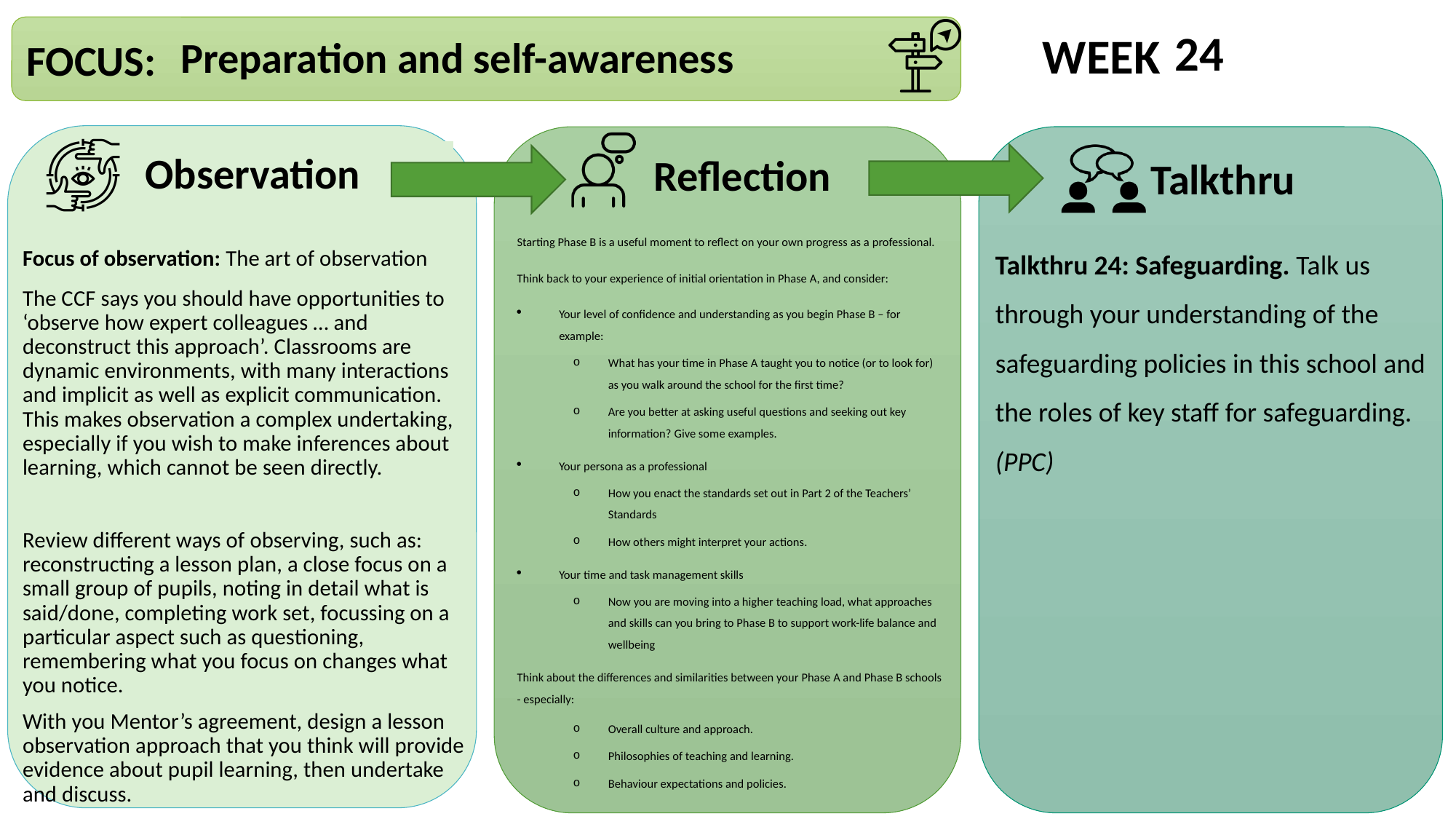

24
Preparation and self-awareness
Starting Phase B is a useful moment to reflect on your own progress as a professional.
Think back to your experience of initial orientation in Phase A, and consider:
Your level of confidence and understanding as you begin Phase B – for example:
What has your time in Phase A taught you to notice (or to look for) as you walk around the school for the first time?
Are you better at asking useful questions and seeking out key information? Give some examples.
Your persona as a professional
How you enact the standards set out in Part 2 of the Teachers’ Standards
How others might interpret your actions.
Your time and task management skills
Now you are moving into a higher teaching load, what approaches and skills can you bring to Phase B to support work-life balance and wellbeing
Think about the differences and similarities between your Phase A and Phase B schools - especially:
Overall culture and approach.
Philosophies of teaching and learning.
Behaviour expectations and policies.
Focus of observation: The art of observation
The CCF says you should have opportunities to ‘observe how expert colleagues … and deconstruct this approach’. Classrooms are dynamic environments, with many interactions and implicit as well as explicit communication. This makes observation a complex undertaking, especially if you wish to make inferences about learning, which cannot be seen directly.

Review different ways of observing, such as: reconstructing a lesson plan, a close focus on a small group of pupils, noting in detail what is said/done, completing work set, focussing on a particular aspect such as questioning, remembering what you focus on changes what you notice.
With you Mentor’s agreement, design a lesson observation approach that you think will provide evidence about pupil learning, then undertake and discuss.
Talkthru 24: Safeguarding. Talk us through your understanding of the safeguarding policies in this school and the roles of key staff for safeguarding. (PPC)